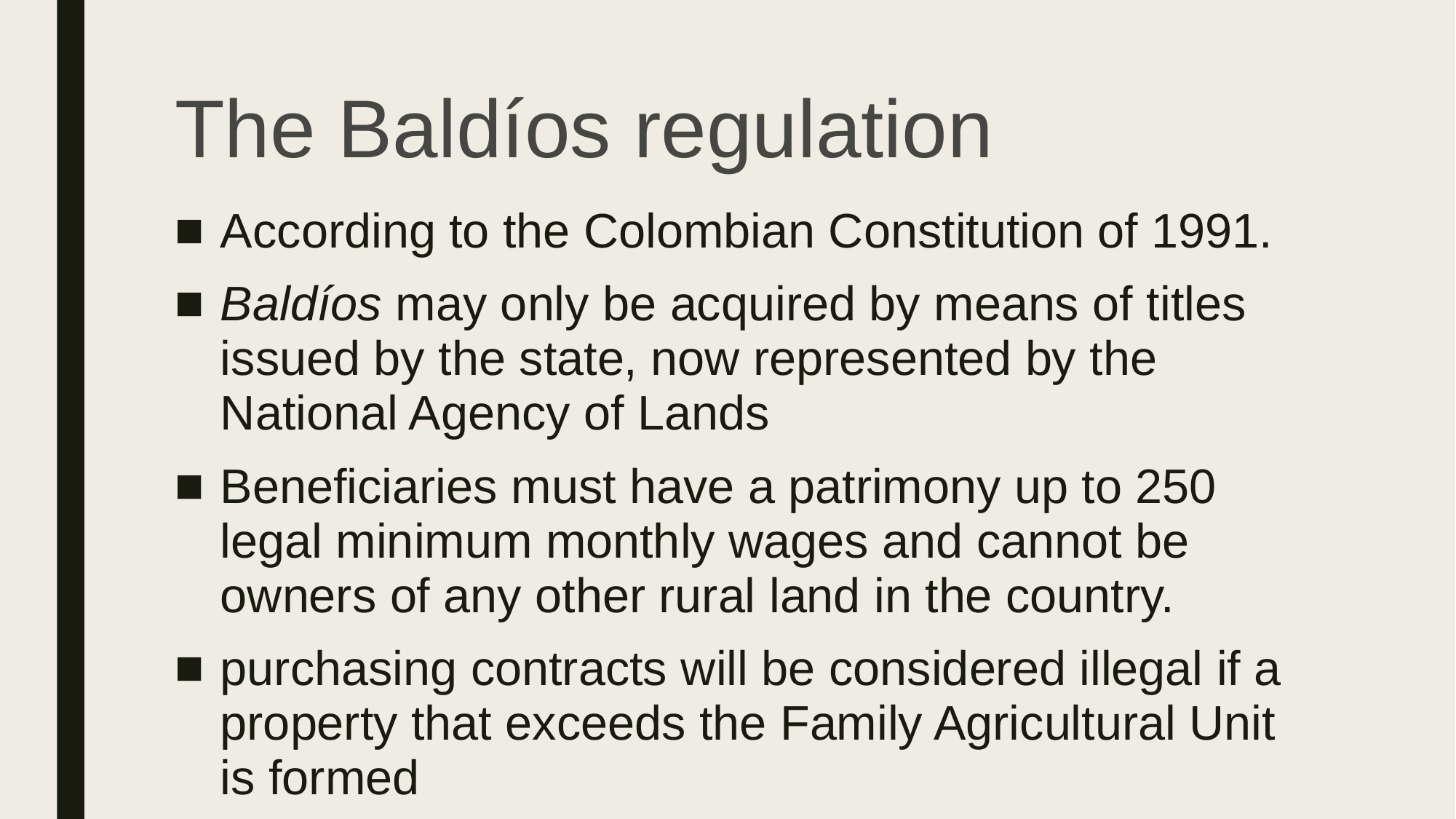

# The Baldíos regulation
According to the Colombian Constitution of 1991.
Baldíos may only be acquired by means of titles issued by the state, now represented by the National Agency of Lands
Beneficiaries must have a patrimony up to 250 legal minimum monthly wages and cannot be owners of any other rural land in the country.
purchasing contracts will be considered illegal if a property that exceeds the Family Agricultural Unit is formed